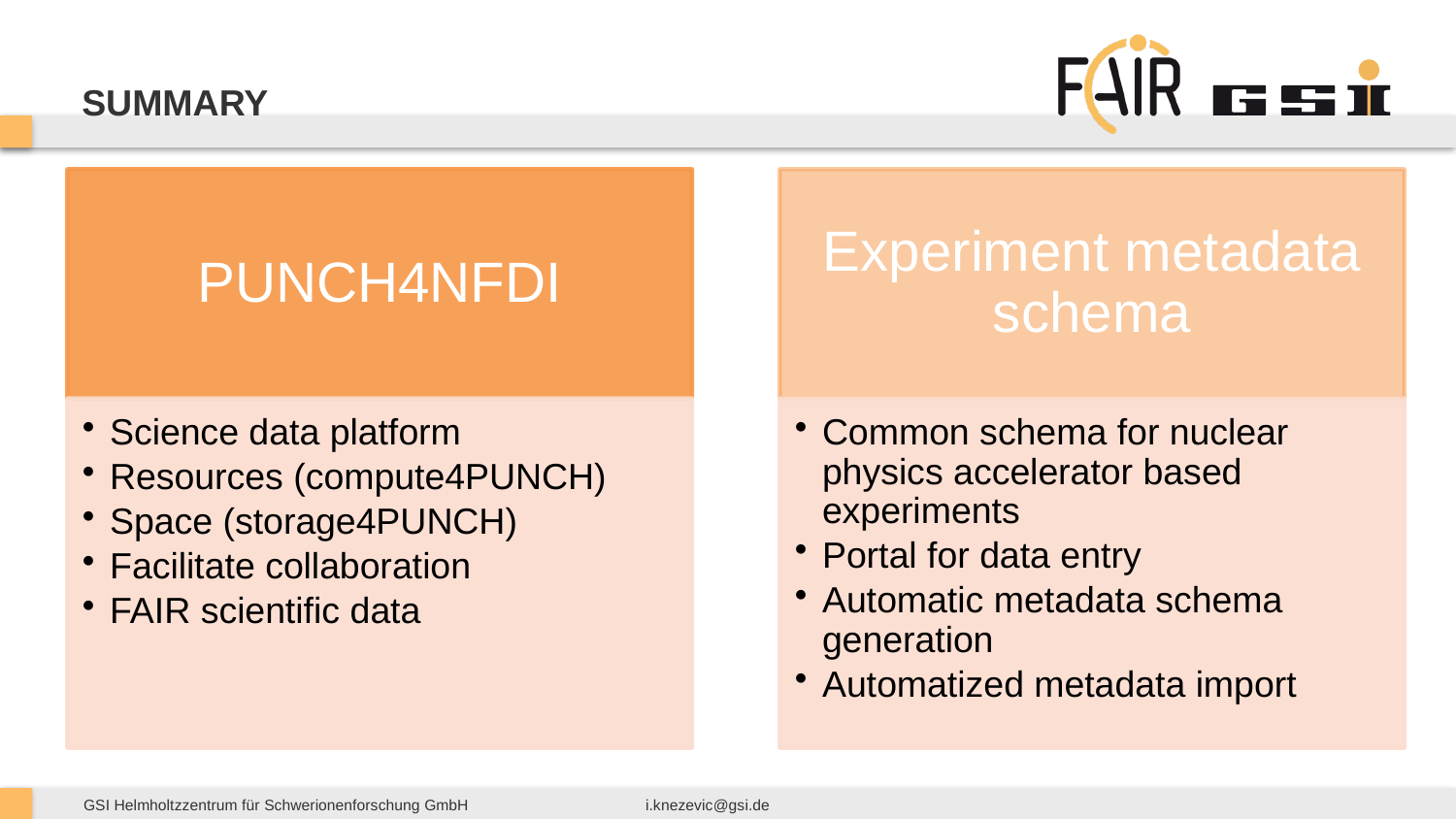

# SUMMARY
PUNCH4NFDI
Science data platform
Resources (compute4PUNCH)
Space (storage4PUNCH)
Facilitate collaboration
FAIR scientific data
Experiment metadata schema
Common schema for nuclear physics accelerator based experiments
Portal for data entry
Automatic metadata schema generation
Automatized metadata import
i.knezevic@gsi.de